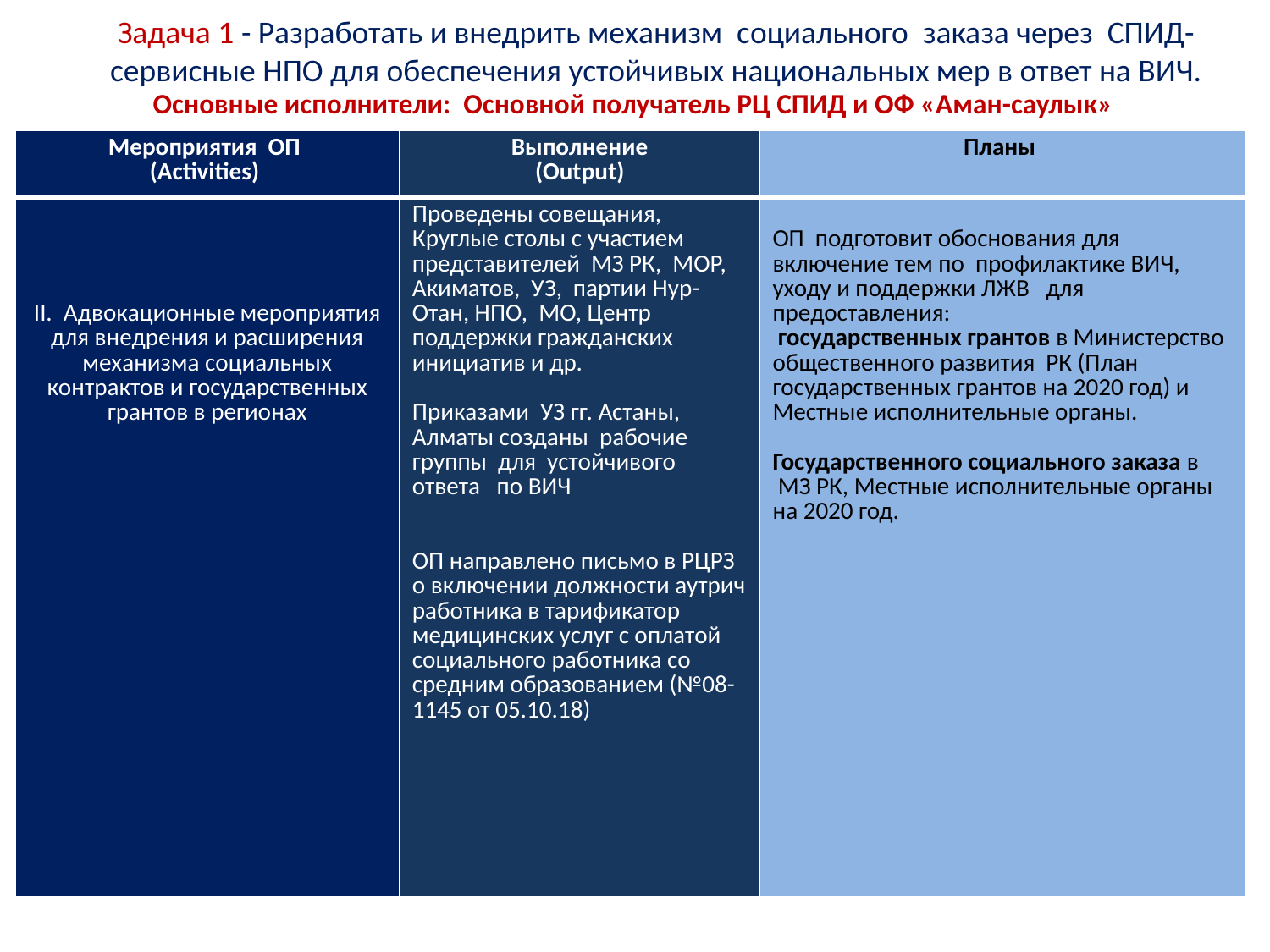

# Задача 1 - Разработать и внедрить механизм  социального  заказа через  СПИД-сервисные НПО для обеспечения устойчивых национальных мер в ответ на ВИЧ.
Основные исполнители:  Основной получатель РЦ СПИД и ОФ «Аман-саулык»
| Мероприятия ОП (Activities) | Выполнение (Output) | Планы |
| --- | --- | --- |
| II. Адвокационные мероприятия для внедрения и расширения механизма социальных контрактов и государственных грантов в регионах | Проведены совещания, Круглые столы с участием представителей МЗ РК, МОР, Акиматов, УЗ, партии Нур-Отан, НПО, МО, Центр поддержки гражданских инициатив и др. Приказами УЗ гг. Астаны, Алматы созданы рабочие группы для устойчивого ответа по ВИЧ ОП направлено письмо в РЦРЗ о включении должности аутрич работника в тарификатор медицинских услуг с оплатой социального работника со средним образованием (№08-1145 от 05.10.18) | ОП подготовит обоснования для включение тем по профилактике ВИЧ, уходу и поддержки ЛЖВ для предоставления: государственных грантов в Министерство общественного развития РК (План государственных грантов на 2020 год) и Местные исполнительные органы. Государственного социального заказа в МЗ РК, Местные исполнительные органы на 2020 год. |